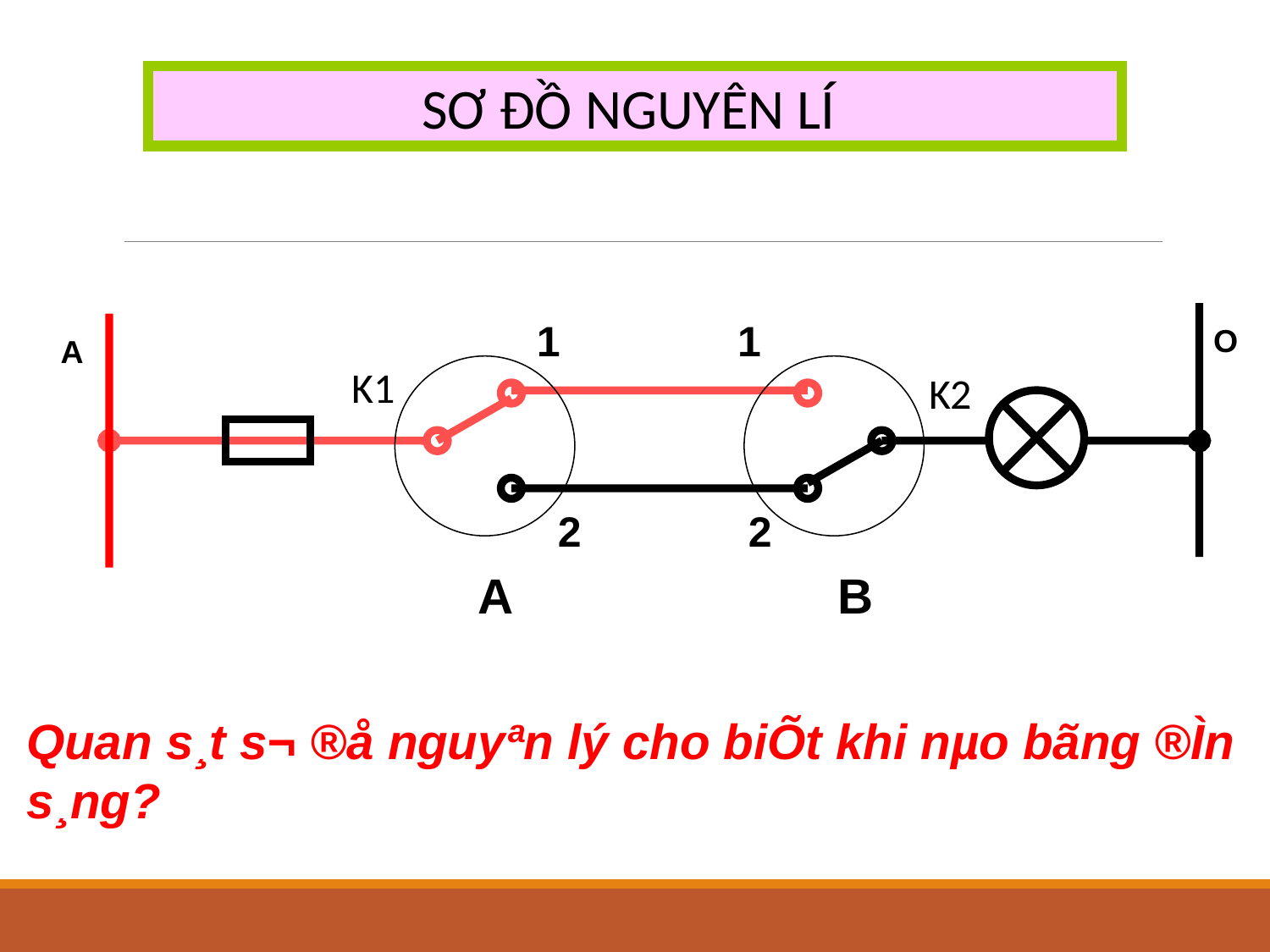

SƠ ĐỒ NGUYÊN LÍ

1
1
O
A
K1

K2

2
2
A
B
Quan s¸t s¬ ®å nguyªn lý cho biÕt khi nµo bãng ®Ìn s¸ng?